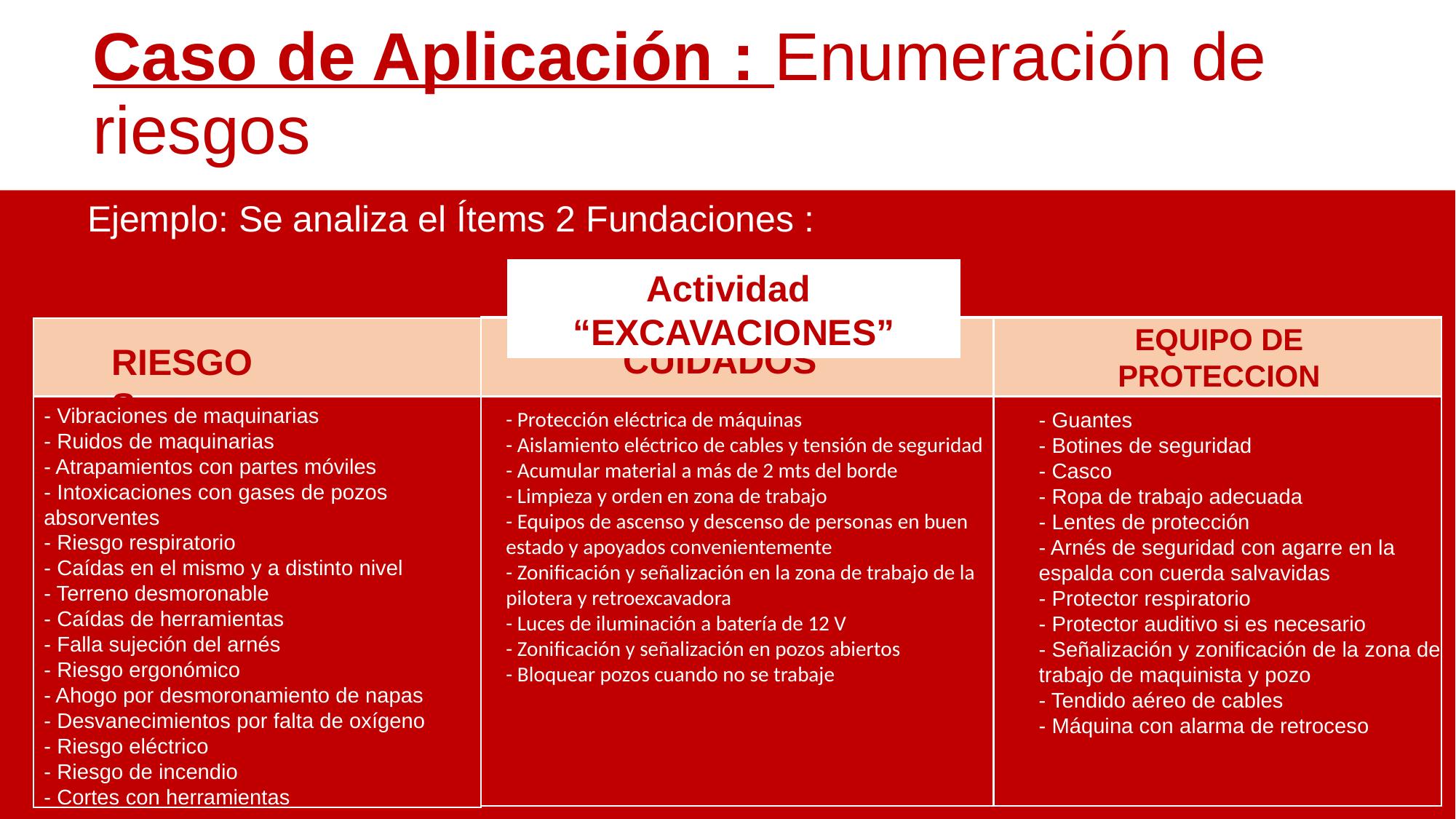

# Caso de Aplicación : Enumeración de riesgos
Ejemplo: Se analiza el Ítems 2 Fundaciones :
Actividad  “EXCAVACIONES”
EQUIPO DE PROTECCION PERSONAL

CUIDADOS

RIESGOS
- Vibraciones de maquinarias
- Ruidos de maquinarias
- Atrapamientos con partes móviles
- Intoxicaciones con gases de pozos absorventes
- Riesgo respiratorio
- Caídas en el mismo y a distinto nivel
- Terreno desmoronable
- Caídas de herramientas
- Falla sujeción del arnés
- Riesgo ergonómico
- Ahogo por desmoronamiento de napas
- Desvanecimientos por falta de oxígeno
- Riesgo eléctrico
- Riesgo de incendio
- Cortes con herramientas
- Protección eléctrica de máquinas
- Aislamiento eléctrico de cables y tensión de seguridad
- Acumular material a más de 2 mts del borde
- Limpieza y orden en zona de trabajo
- Equipos de ascenso y descenso de personas en buen estado y apoyados convenientemente
- Zonificación y señalización en la zona de trabajo de la pilotera y retroexcavadora
- Luces de iluminación a batería de 12 V
- Zonificación y señalización en pozos abiertos
- Bloquear pozos cuando no se trabaje

- Guantes
- Botines de seguridad
- Casco
- Ropa de trabajo adecuada
- Lentes de protección
- Arnés de seguridad con agarre en la espalda con cuerda salvavidas
- Protector respiratorio
- Protector auditivo si es necesario
- Señalización y zonificación de la zona de trabajo de maquinista y pozo
- Tendido aéreo de cables
- Máquina con alarma de retroceso